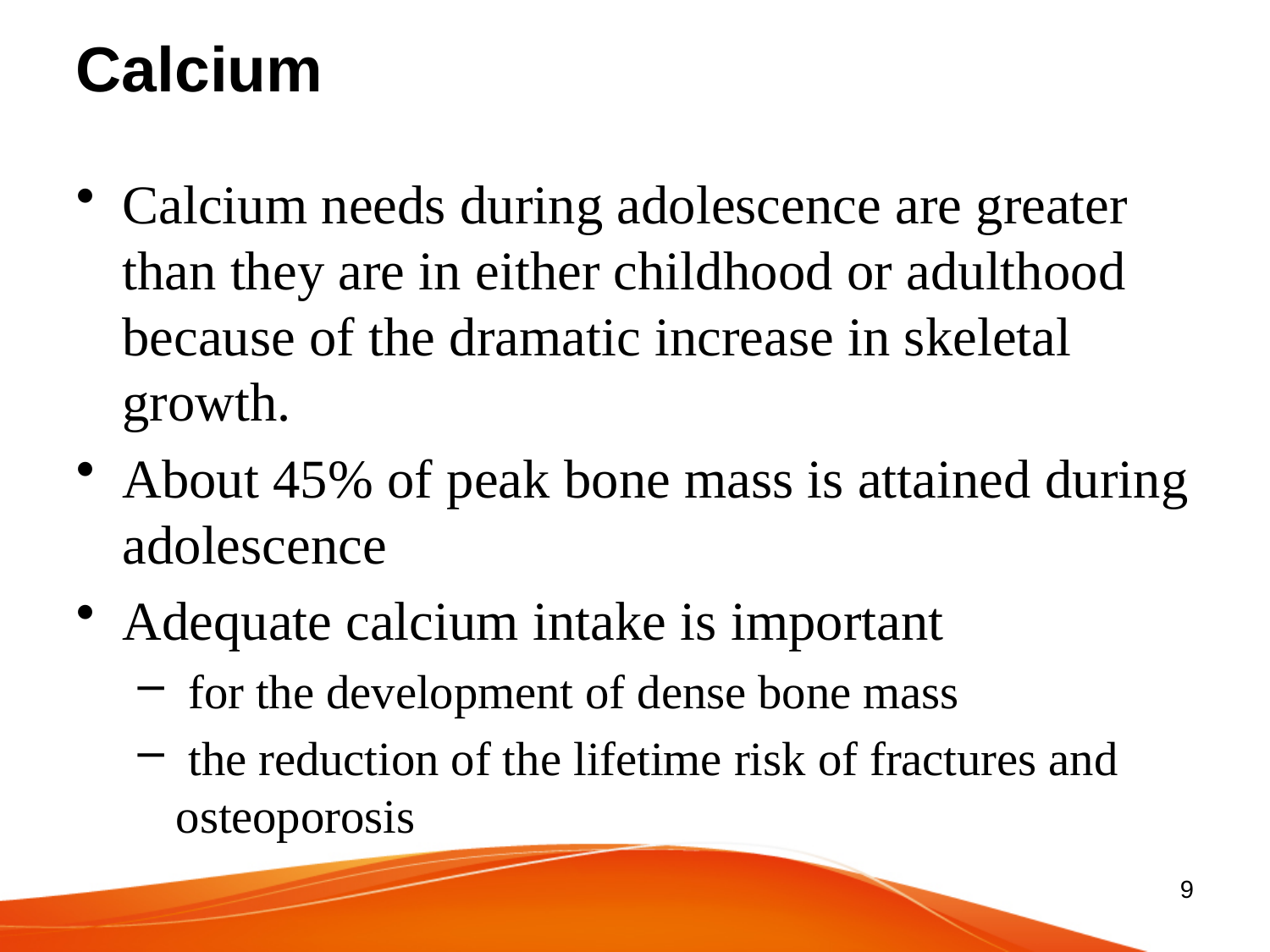

# Calcium
Calcium needs during adolescence are greater than they are in either childhood or adulthood because of the dramatic increase in skeletal growth.
About 45% of peak bone mass is attained during adolescence
Adequate calcium intake is important
 for the development of dense bone mass
 the reduction of the lifetime risk of fractures and osteoporosis
9